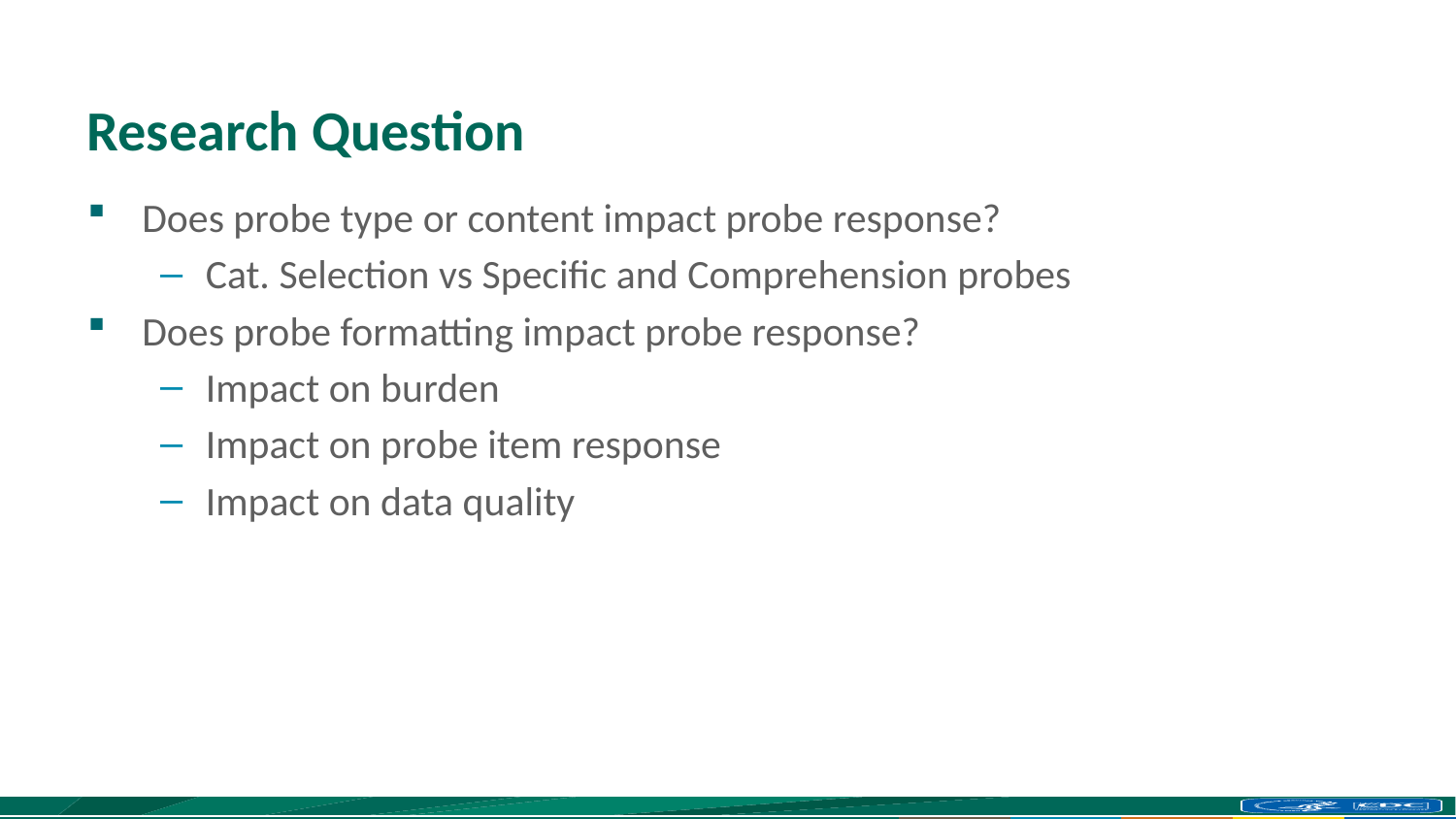

# Research Question
Does probe type or content impact probe response?
Cat. Selection vs Specific and Comprehension probes
Does probe formatting impact probe response?
Impact on burden
Impact on probe item response
Impact on data quality